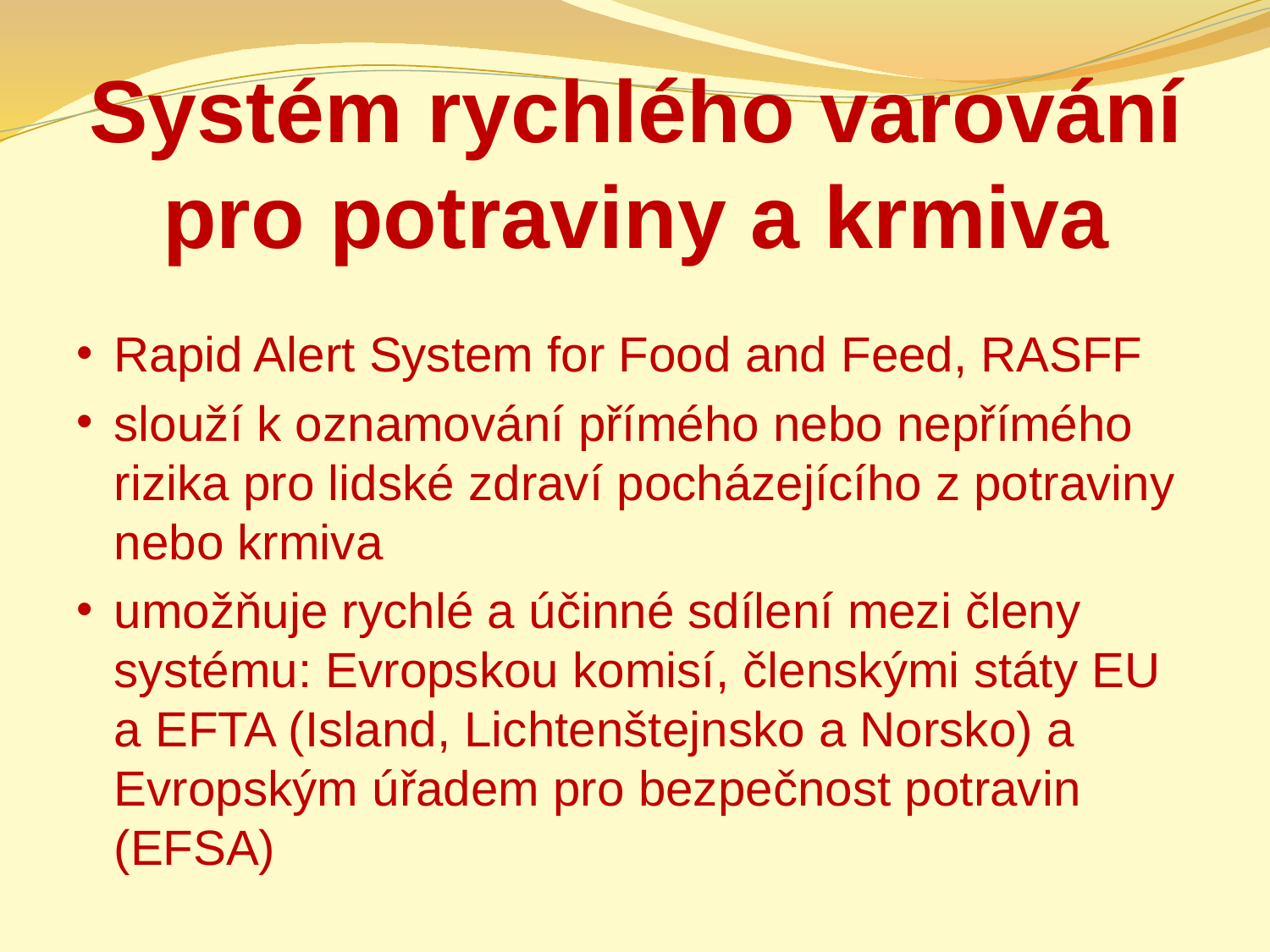

# Systém rychlého varování pro potraviny a krmiva
Rapid Alert System for Food and Feed, RASFF
slouží k oznamování přímého nebo nepřímého rizika pro lidské zdraví pocházejícího z potraviny nebo krmiva
umožňuje rychlé a účinné sdílení mezi členy systému: Evropskou komisí, členskými státy EU a EFTA (Island, Lichtenštejnsko a Norsko) a Evropským úřadem pro bezpečnost potravin (EFSA)